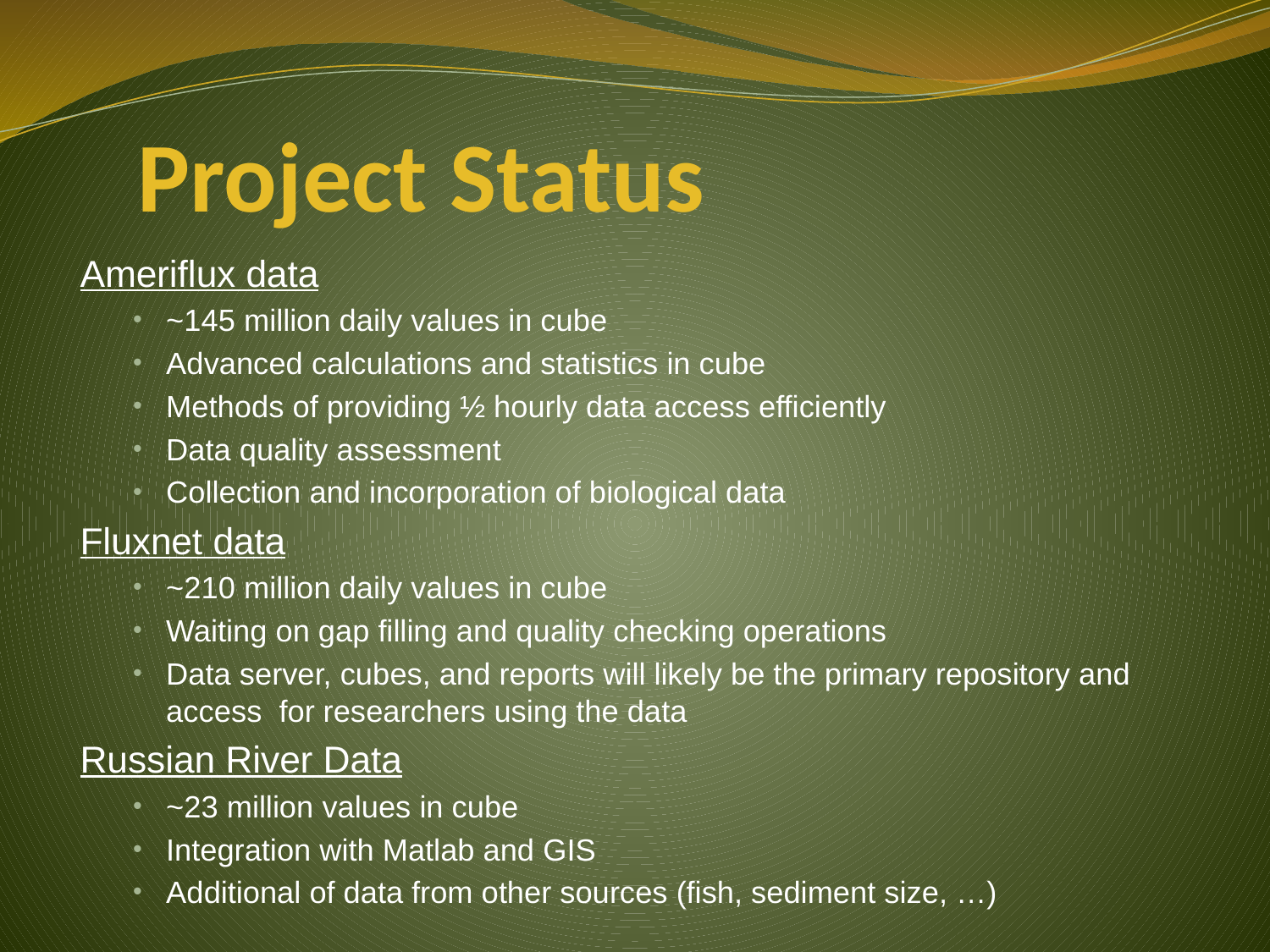

# Project Status
Ameriflux data
~145 million daily values in cube
Advanced calculations and statistics in cube
Methods of providing ½ hourly data access efficiently
Data quality assessment
Collection and incorporation of biological data
Fluxnet data
~210 million daily values in cube
Waiting on gap filling and quality checking operations
Data server, cubes, and reports will likely be the primary repository and access  for researchers using the data
Russian River Data
~23 million values in cube
Integration with Matlab and GIS
Additional of data from other sources (fish, sediment size, …)